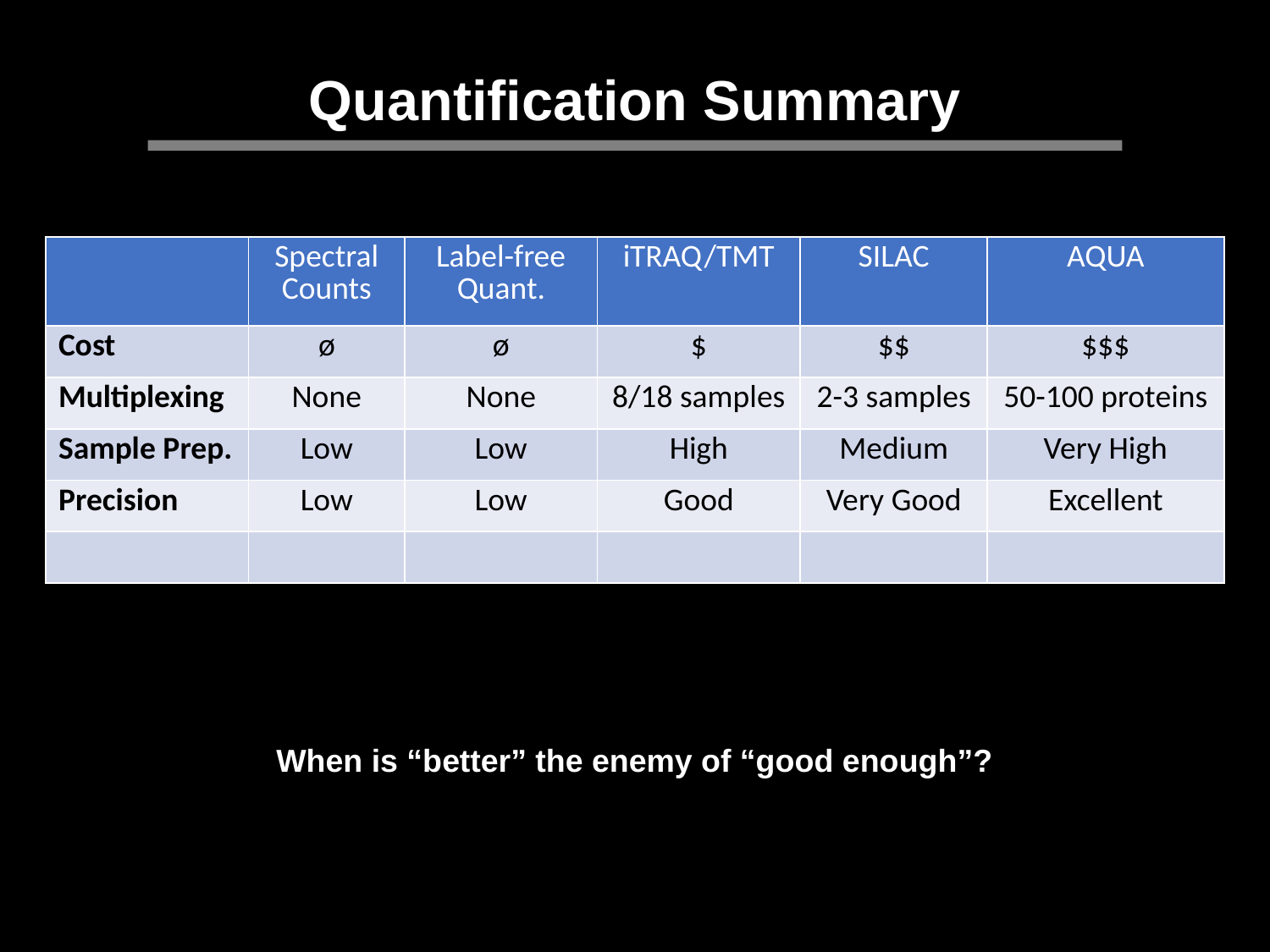

Quantification Summary

|  | Spectral Counts | Label-free Quant. | iTRAQ/TMT | SILAC | AQUA |
| --- | --- | --- | --- | --- | --- |
| Cost | ø | ø | $ | $$ | $$$ |
| Multiplexing | None | None | 8/18 samples | 2-3 samples | 50-100 proteins |
| Sample Prep. | Low | Low | High | Medium | Very High |
| Precision | Low | Low | Good | Very Good | Excellent |
|  |  |  |  |  |  |
When is “better” the enemy of “good enough”?